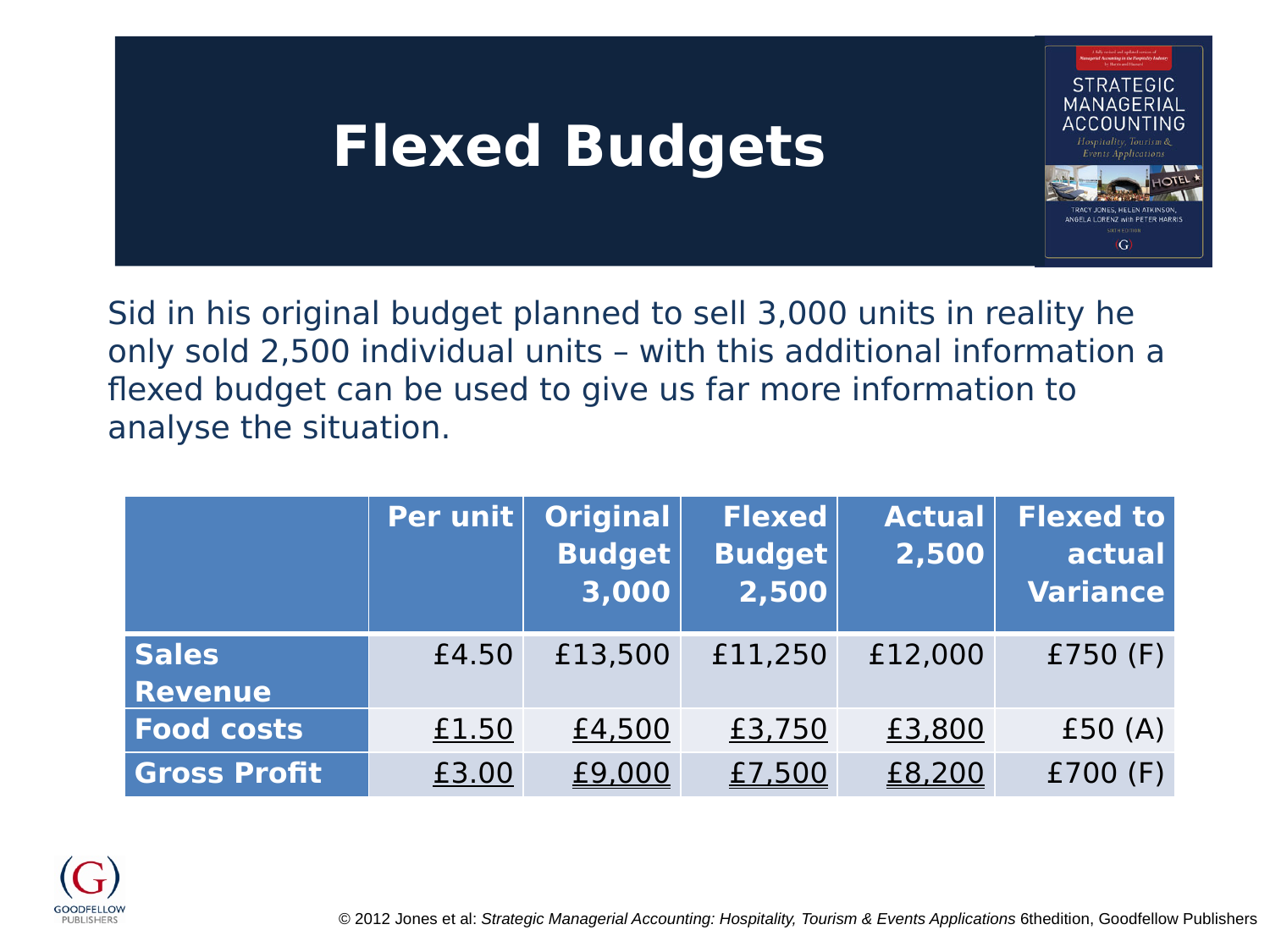

# Flexed Budgets
Sid in his original budget planned to sell 3,000 units in reality he only sold 2,500 individual units – with this additional information a flexed budget can be used to give us far more information to analyse the situation.
|  | Per unit | Original Budget 3,000 | Flexed Budget 2,500 | Actual 2,500 | Flexed to actual Variance |
| --- | --- | --- | --- | --- | --- |
| Sales Revenue | £4.50 | £13,500 | £11,250 | £12,000 | £750 (F) |
| Food costs | £1.50 | £4,500 | £3,750 | £3,800 | £50 (A) |
| Gross Profit | £3.00 | £9,000 | £7,500 | £8,200 | £700 (F) |